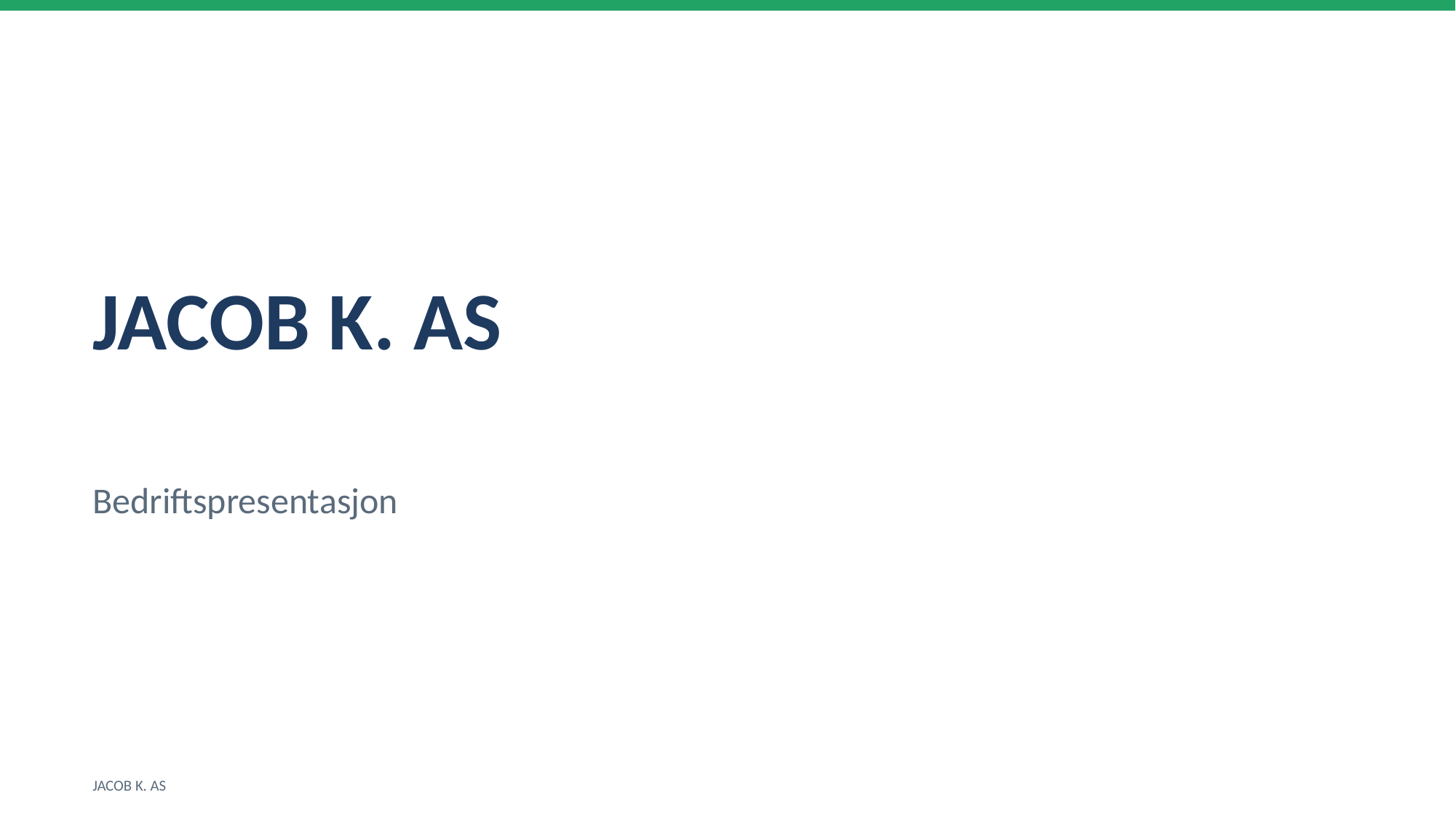

JACOB K. AS
Bedriftspresentasjon
JACOB K. AS